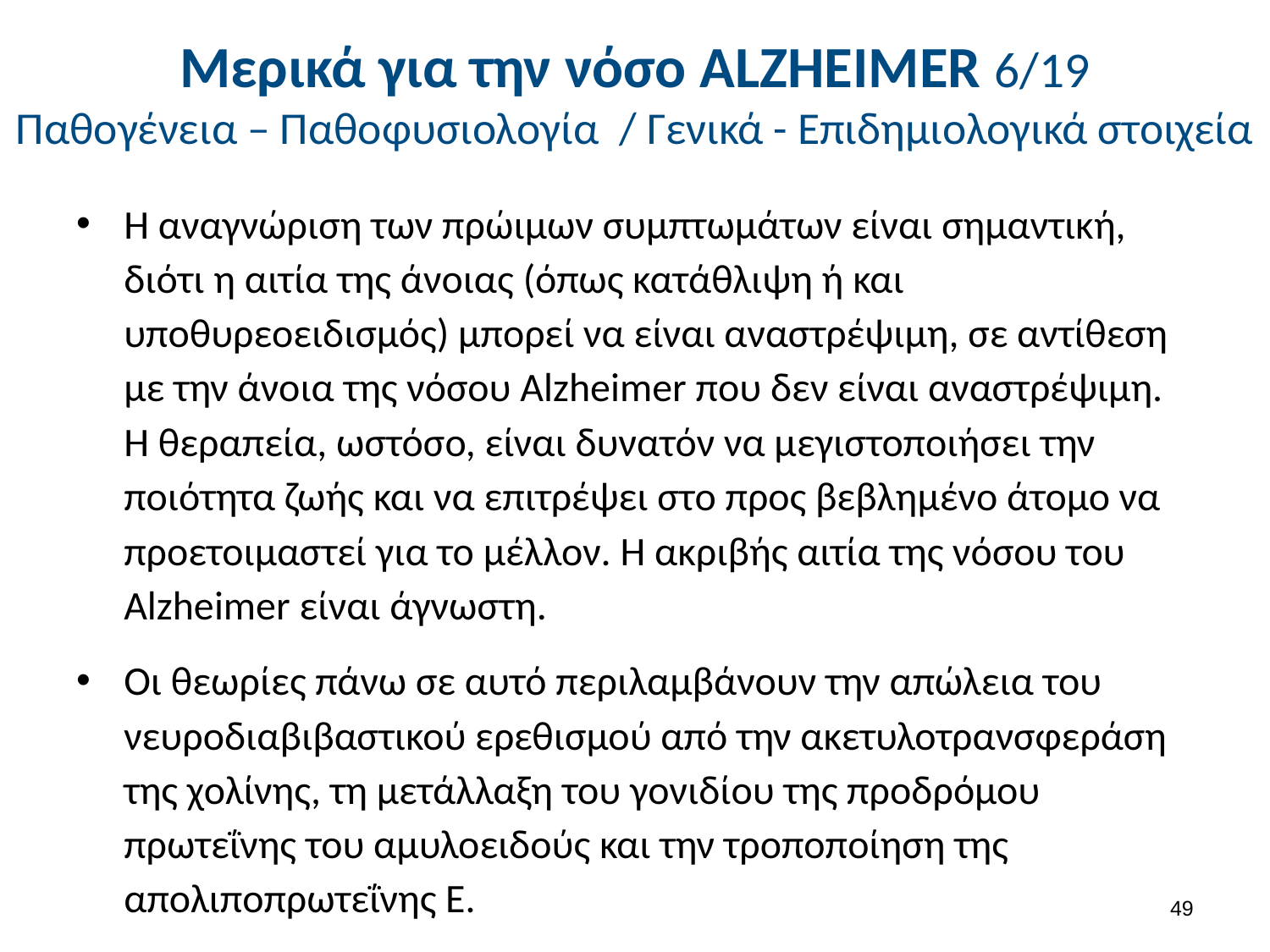

# Μερικά για την νόσο ALΖHEIMER 6/19 Παθογένεια – Παθοφυσιολογία  / Γενικά - Επιδημιολογικά στοιχεία
Η αναγνώριση των πρώιμων συμπτωμάτων είναι σημαντική, διότι η αιτία της άνοιας (όπως κατάθλιψη ή και υποθυρεοειδισμός) μπορεί να είναι αναστρέψιμη, σε αντίθεση με την άνοια της νόσου Alzheimer που δεν είναι αναστρέψιμη. Η θεραπεία, ωστόσο, είναι δυνατόν να μεγιστοποιήσει την ποιότητα ζωής και να επιτρέψει στο προς βεβλημένο άτομο να προετοιμαστεί για το μέλλον. Η ακριβής αιτία της νόσου του Alzheimer είναι άγνωστη.
Οι θεωρίες πάνω σε αυτό περιλαμβάνουν την απώλεια του νευροδιαβιβαστικού ερεθισμού από την ακετυλοτρανσφεράση της χολίνης, τη μετάλλαξη του γονιδίου της προδρόμου πρωτεΐνης του αμυλοειδούς και την τροποποίηση της απολιποπρωτεΐνης Ε.
49